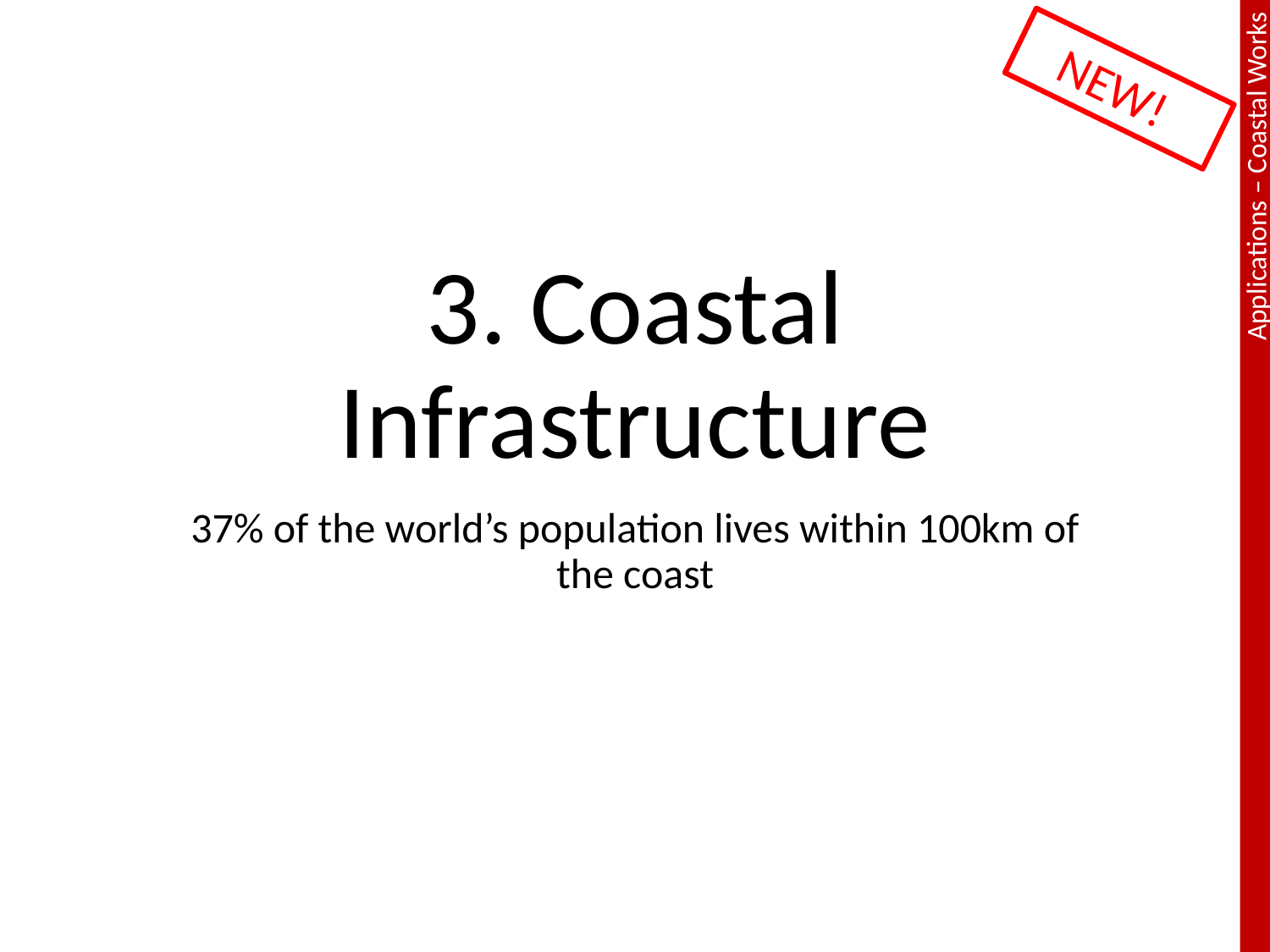

NEW!
# 3. Coastal Infrastructure
37% of the world’s population lives within 100km of the coast
32